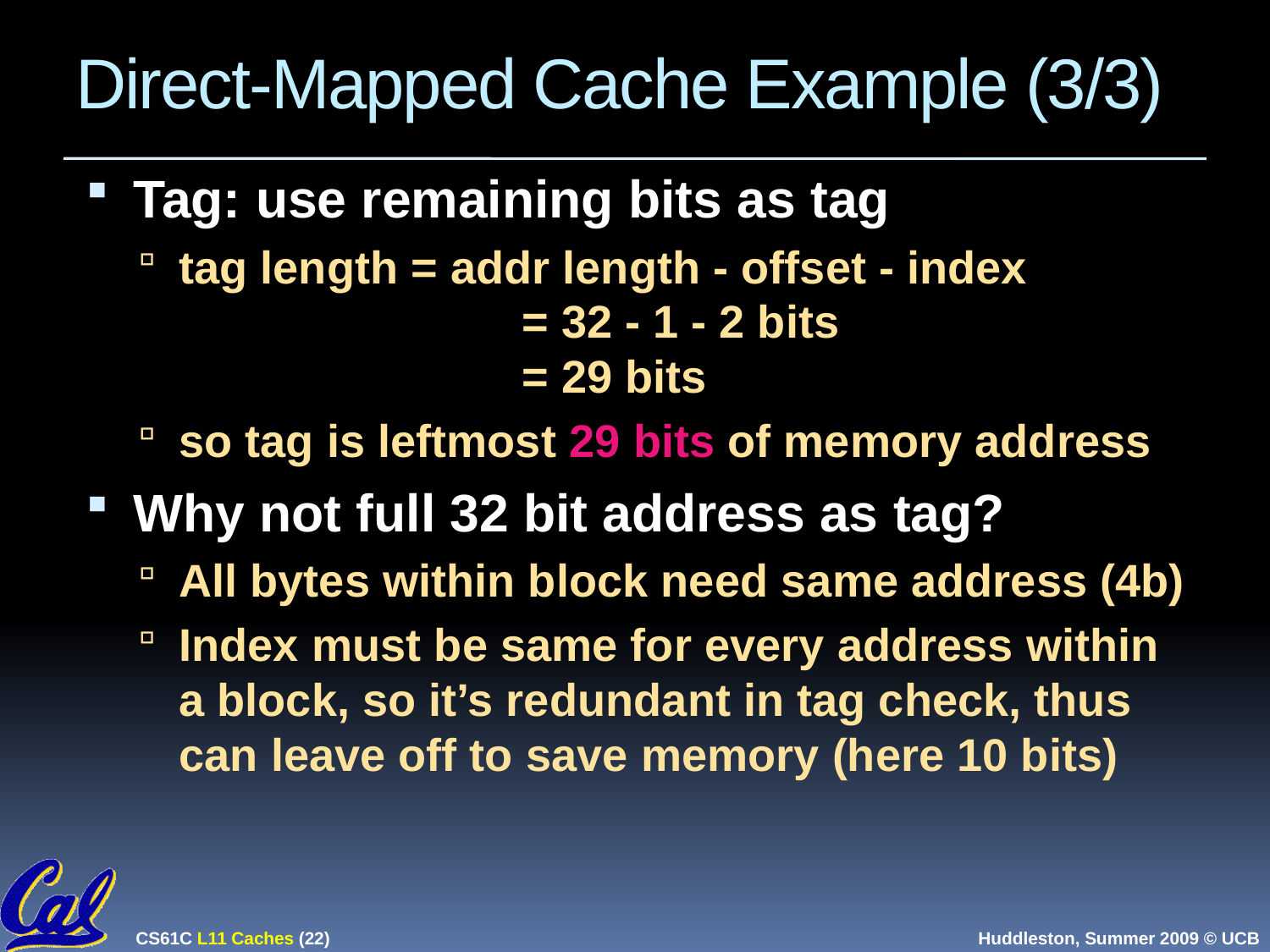

# Direct-Mapped Cache Example (3/3)
Tag: use remaining bits as tag
tag length = addr length - offset - index
	     	       = 32 - 1 - 2 bits
		       = 29 bits
so tag is leftmost 29 bits of memory address
Why not full 32 bit address as tag?
All bytes within block need same address (4b)
Index must be same for every address within a block, so it’s redundant in tag check, thus can leave off to save memory (here 10 bits)